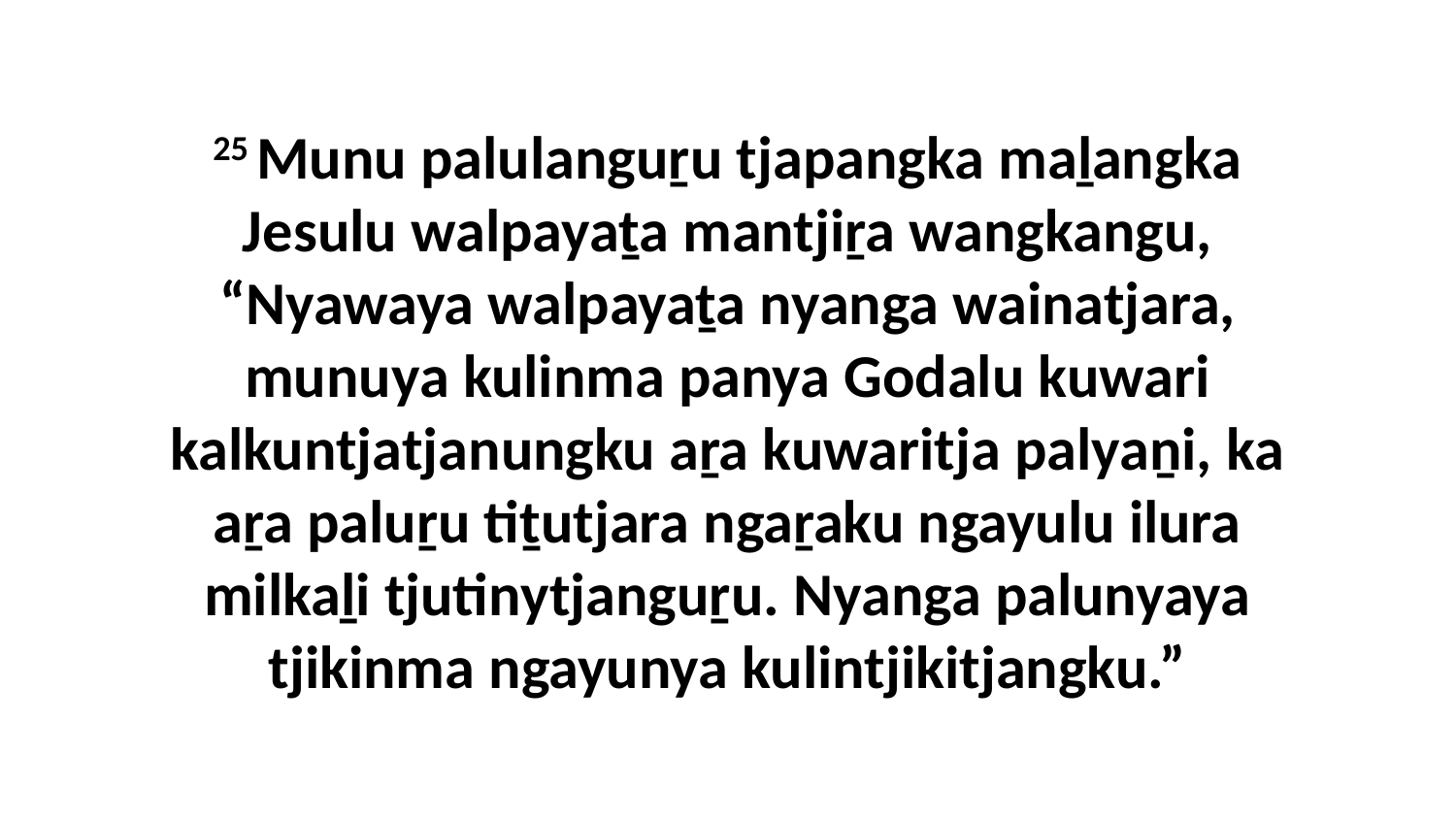

25 Munu palulanguṟu tjapangka maḻangka Jesulu walpayaṯa mantjiṟa wangkangu, “Nyawaya walpayaṯa nyanga wainatjara, munuya kulinma panya Godalu kuwari kalkuntjatjanungku aṟa kuwaritja palyaṉi, ka aṟa paluṟu tiṯutjara ngaṟaku ngayulu ilura milkaḻi tjutinytjanguṟu. Nyanga palunyaya tjikinma ngayunya kulintjikitjangku.”